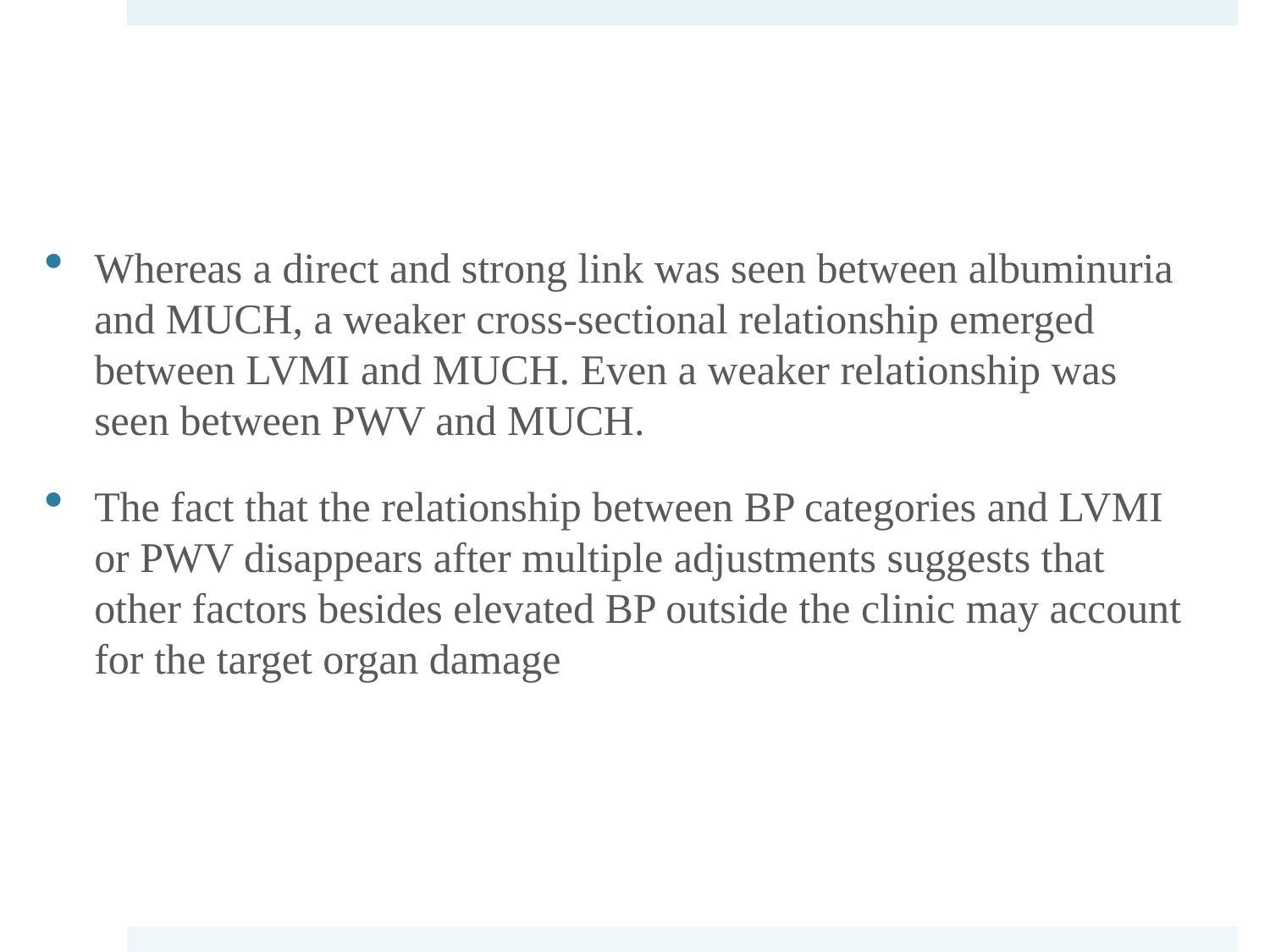

Whereas a direct and strong link was seen between albuminuria and MUCH, a weaker cross-sectional relationship emerged between LVMI and MUCH. Even a weaker relationship was seen between PWV and MUCH.
The fact that the relationship between BP categories and LVMI or PWV disappears after multiple adjustments suggests that other factors besides elevated BP outside the clinic may account for the target organ damage